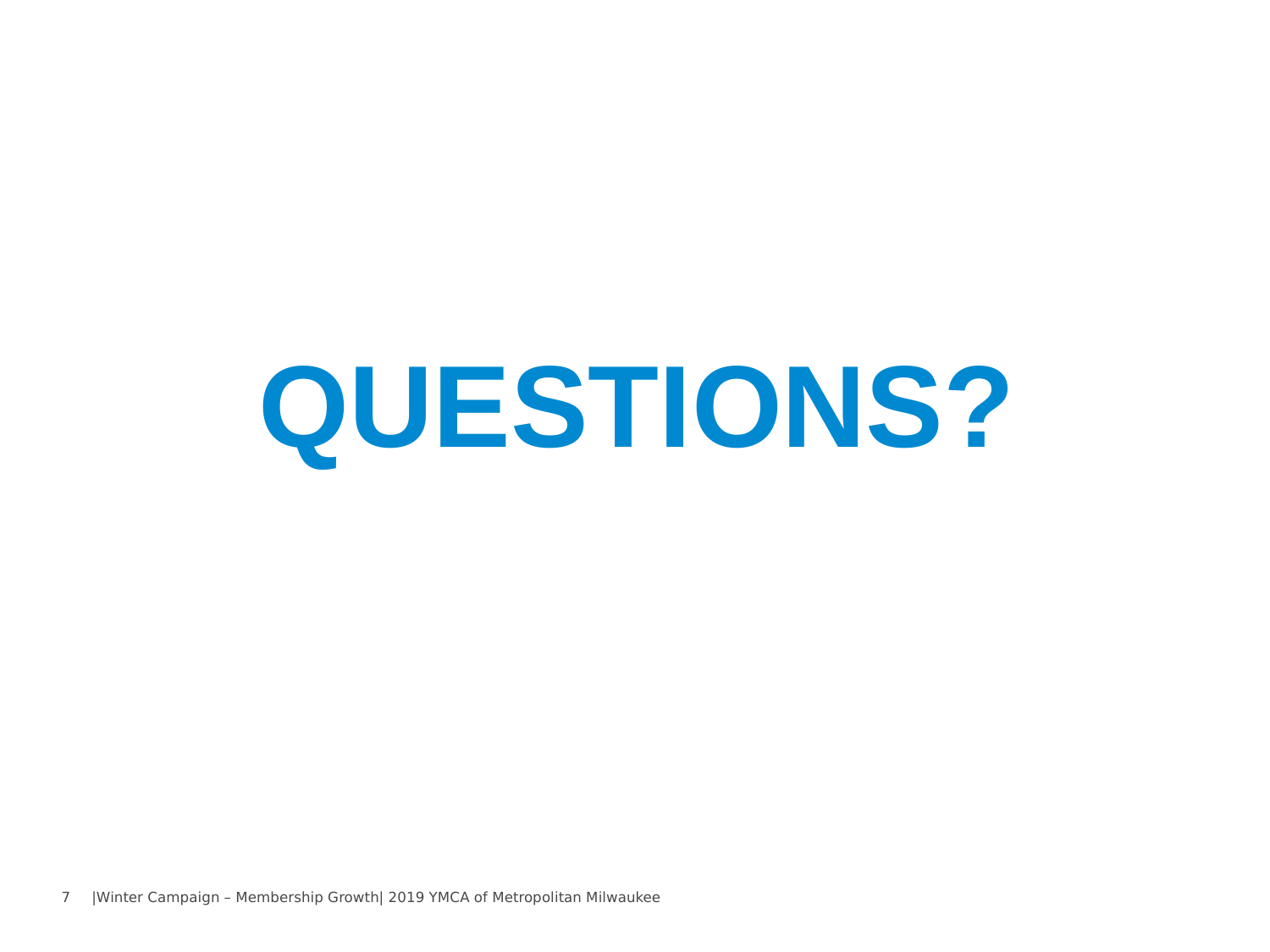

# Questions?
7
|Winter Campaign – Membership Growth| 2019 YMCA of Metropolitan Milwaukee